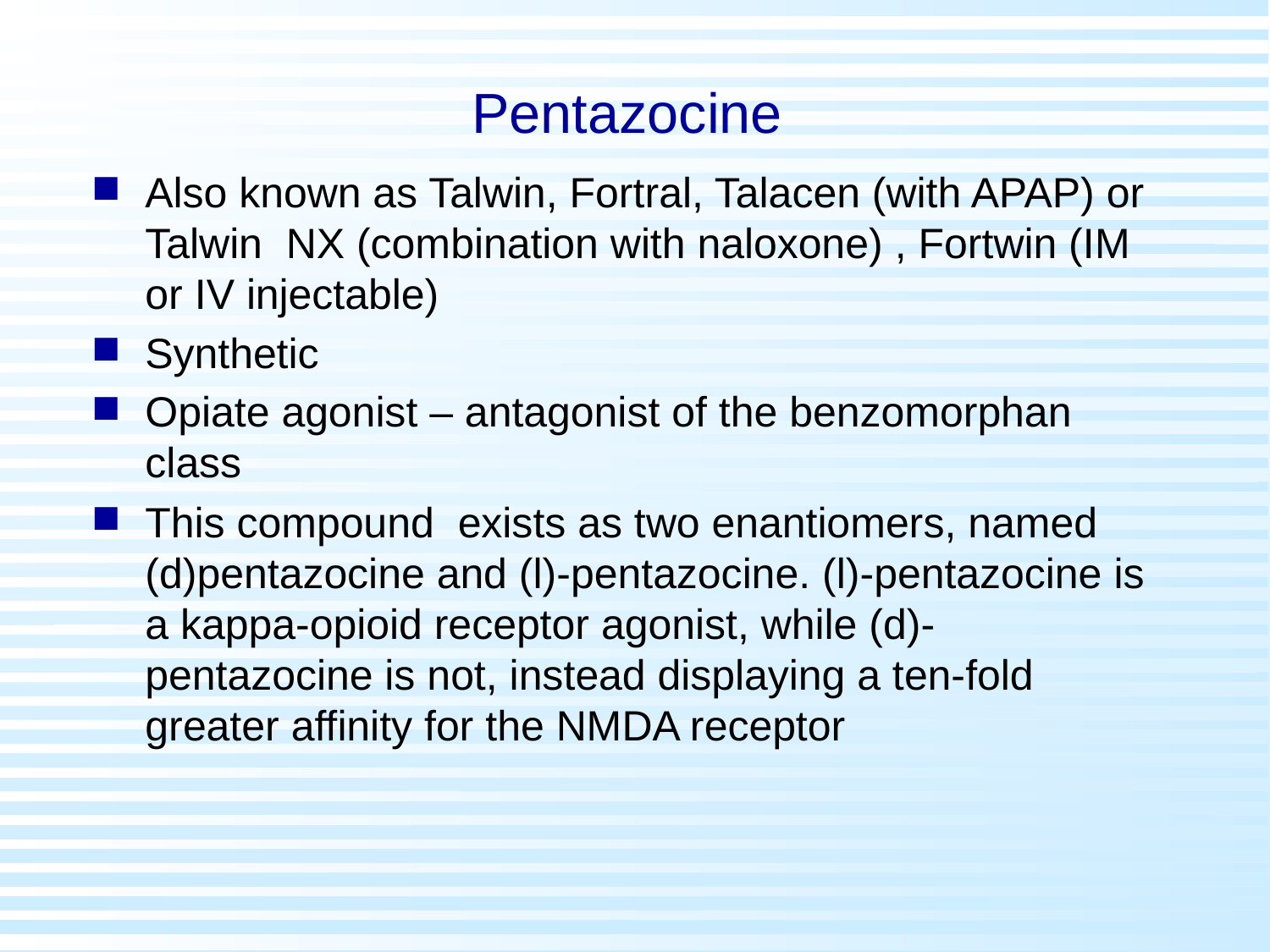

# Pentazocine
Also known as Talwin, Fortral, Talacen (with APAP) or Talwin  NX (combination with naloxone) , Fortwin (IM or IV injectable)
Synthetic
Opiate agonist – antagonist of the benzomorphan class
This compound  exists as two enantiomers, named (d)pentazocine and (l)-pentazocine. (l)-pentazocine is a kappa-opioid receptor agonist, while (d)-pentazocine is not, instead displaying a ten-fold greater affinity for the NMDA receptor